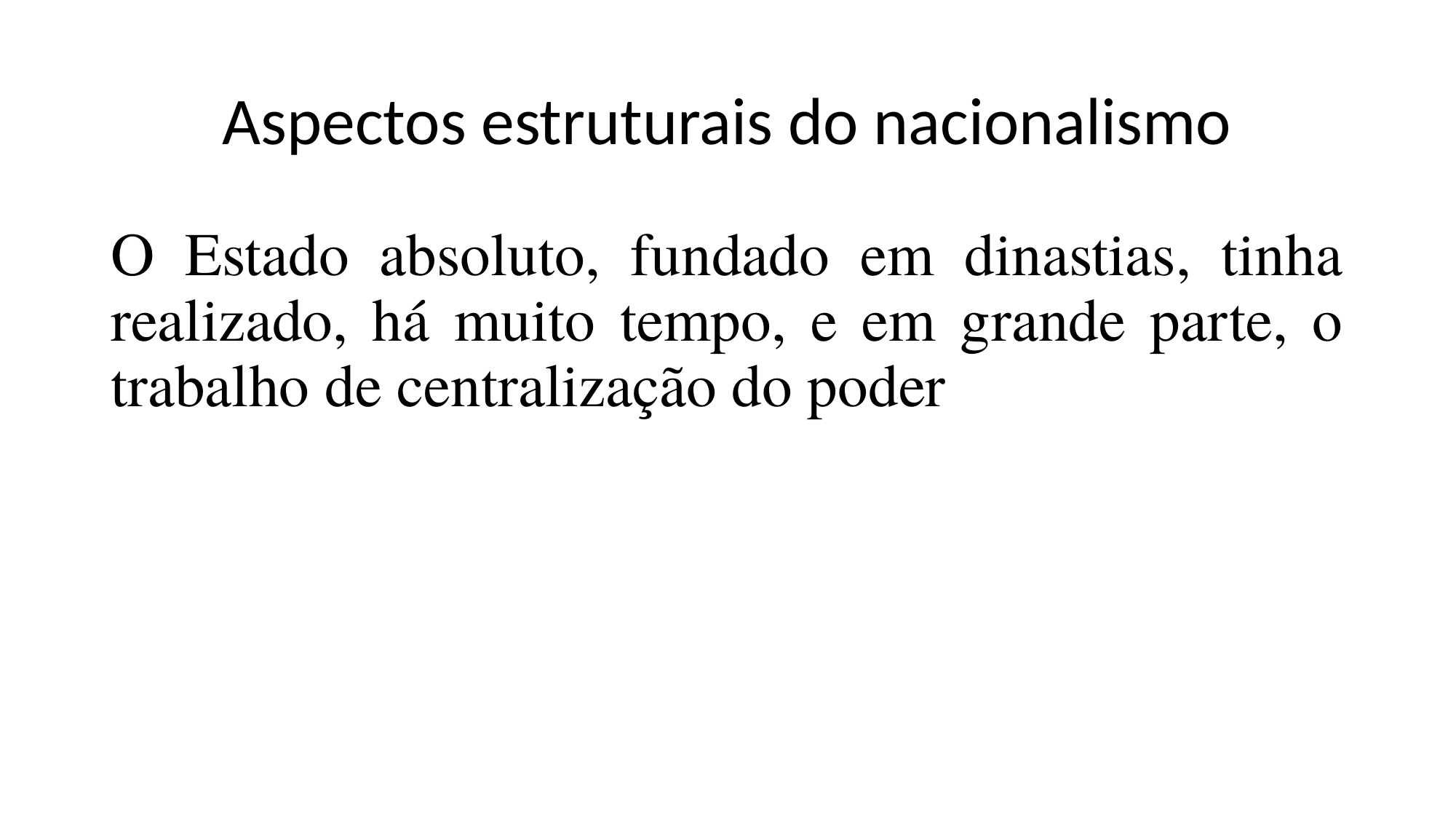

# Aspectos estruturais do nacionalismo
O Estado absoluto, fundado em dinastias, tinha realizado, há muito tempo, e em grande parte, o trabalho de centralização do poder